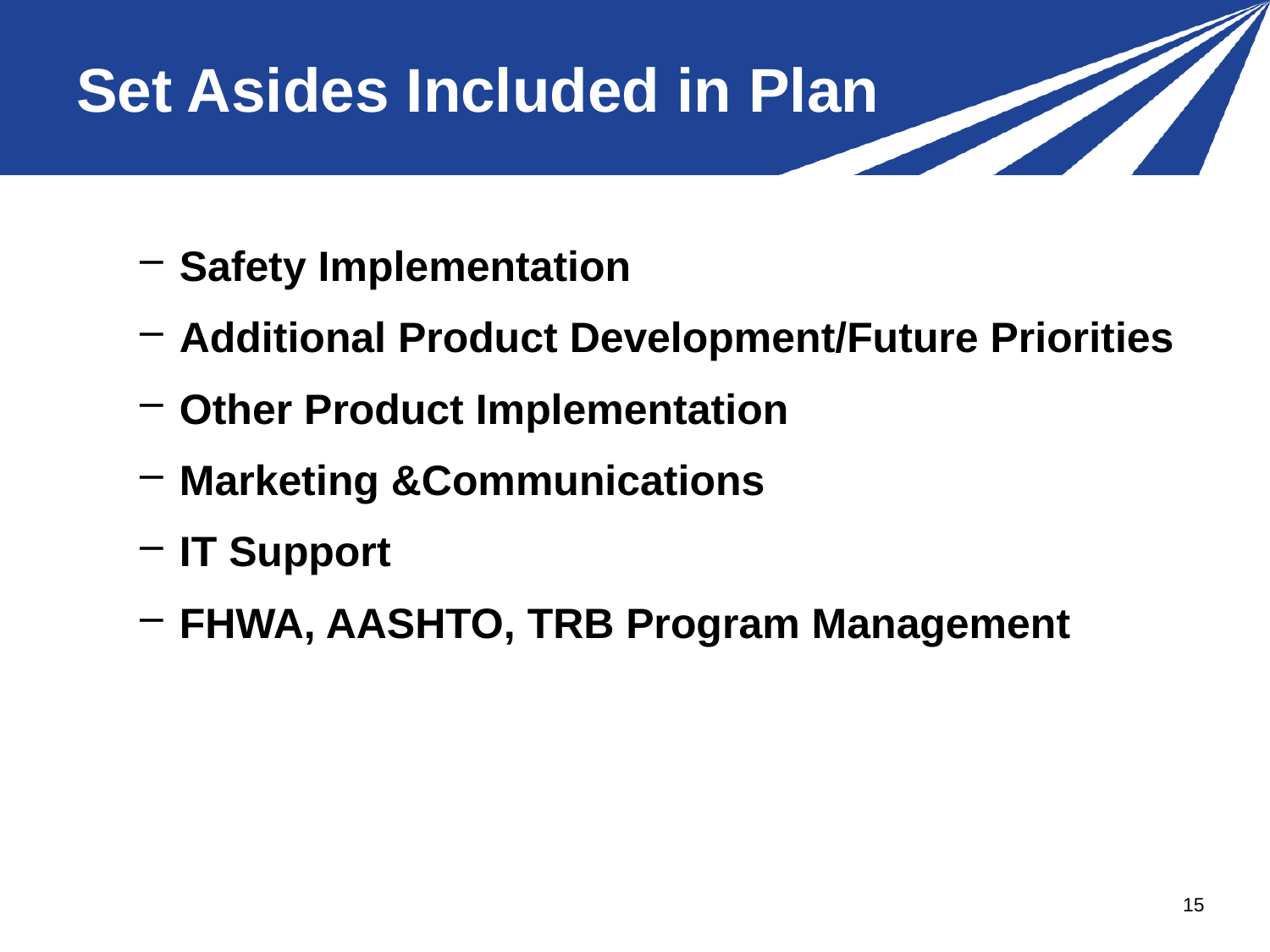

# Set Asides Included in Plan
Safety Implementation
Additional Product Development/Future Priorities
Other Product Implementation
Marketing &Communications
IT Support
FHWA, AASHTO, TRB Program Management

15